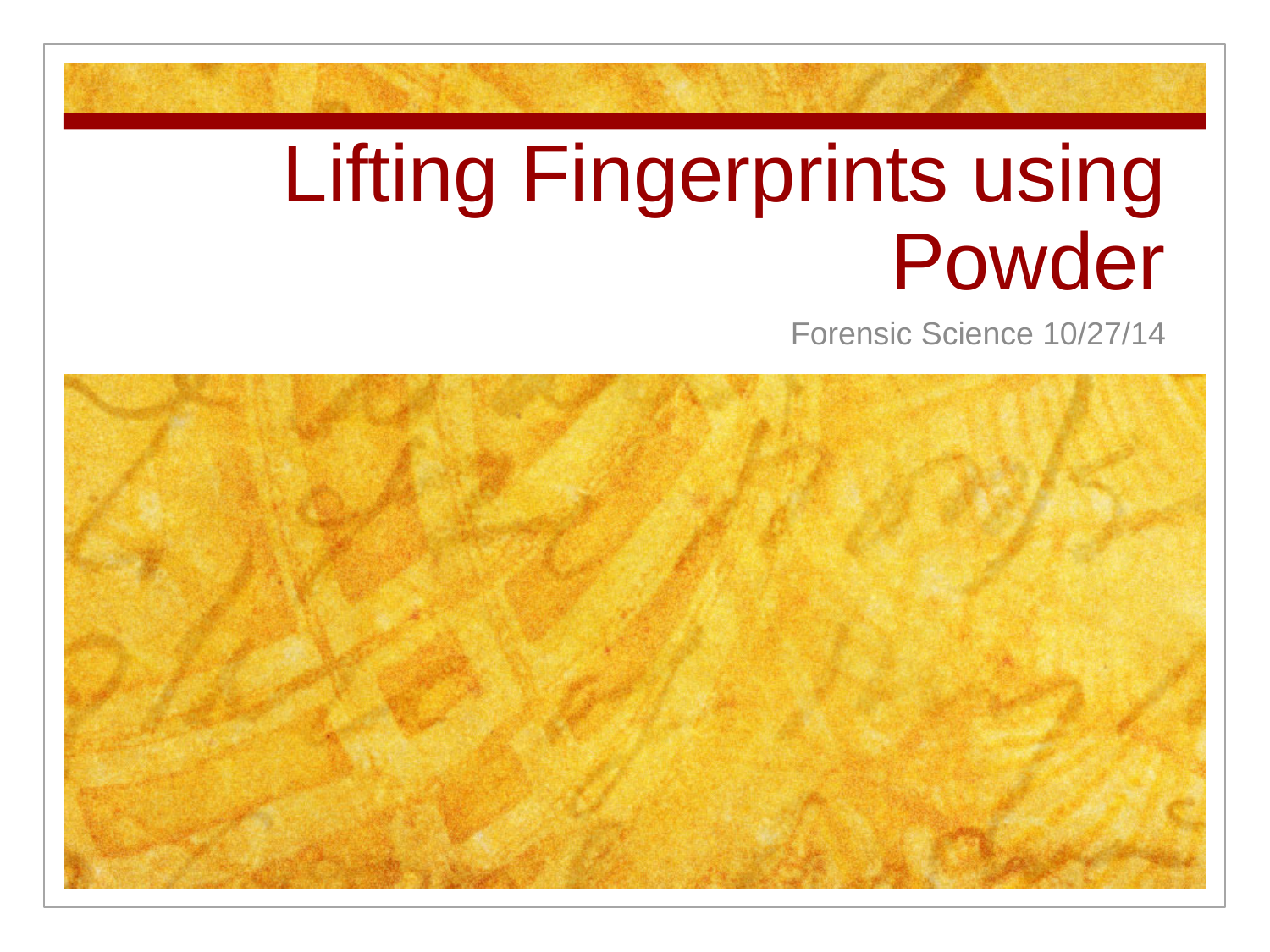

# Lifting Fingerprints using Powder
Forensic Science 10/27/14